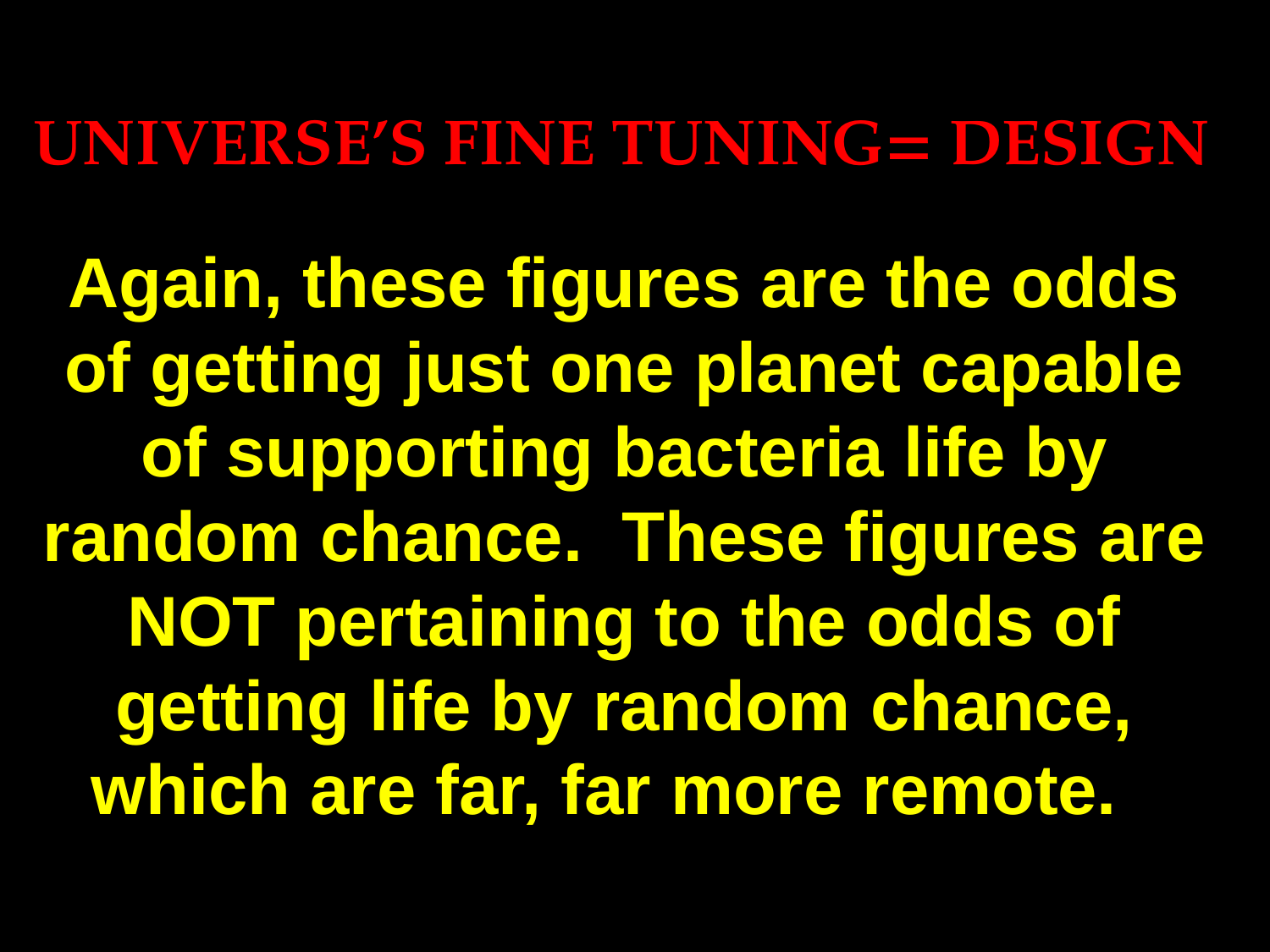

UNIVERSE’S FINE TUNING= DESIGN

Again, these figures are the odds of getting just one planet capable of supporting bacteria life by random chance.  These figures are NOT pertaining to the odds of getting life by random chance, which are far, far more remote.